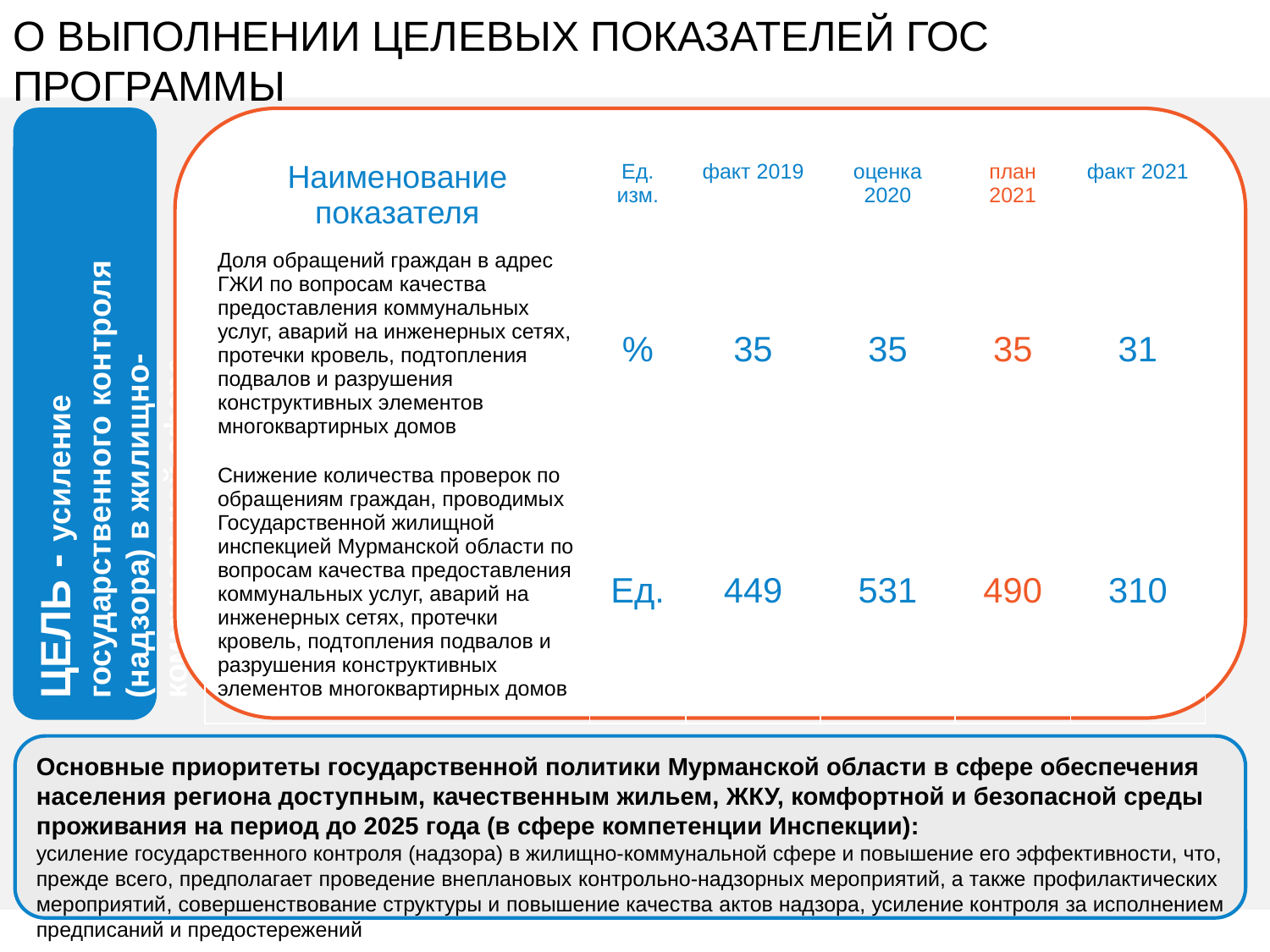

О ВЫПОЛНЕНИИ ЦЕЛЕВЫХ ПОКАЗАТЕЛЕЙ ГОС ПРОГРАММЫ

| Наименование показателя | Ед. изм. | факт 2019 | оценка 2020 | план 2021 | факт 2021 |
| --- | --- | --- | --- | --- | --- |
| Доля обращений граждан в адрес ГЖИ по вопросам качества предоставления коммунальных услуг, аварий на инженерных сетях, протечки кровель, подтопления подвалов и разрушения конструктивных элементов многоквартирных домов | % | 35 | 35 | 35 | 31 |
| Снижение количества проверок по обращениям граждан, проводимых Государственной жилищной инспекцией Мурманской области по вопросам качества предоставления коммунальных услуг, аварий на инженерных сетях, протечки кровель, подтопления подвалов и разрушения конструктивных элементов многоквартирных домов | Ед. | 449 | 531 | 490 | 310 |
ЦЕЛЬ - усиление государственного контроля (надзора) в жилищно-коммунальной сфере
Основные приоритеты государственной политики Мурманской области в сфере обеспечения населения региона доступным, качественным жильем, ЖКУ, комфортной и безопасной среды проживания на период до 2025 года (в сфере компетенции Инспекции):
усиление государственного контроля (надзора) в жилищно-коммунальной сфере и повышение его эффективности, что, прежде всего, предполагает проведение внеплановых контрольно-надзорных мероприятий, а также профилактических мероприятий, совершенствование структуры и повышение качества актов надзора, усиление контроля за исполнением предписаний и предостережений

8